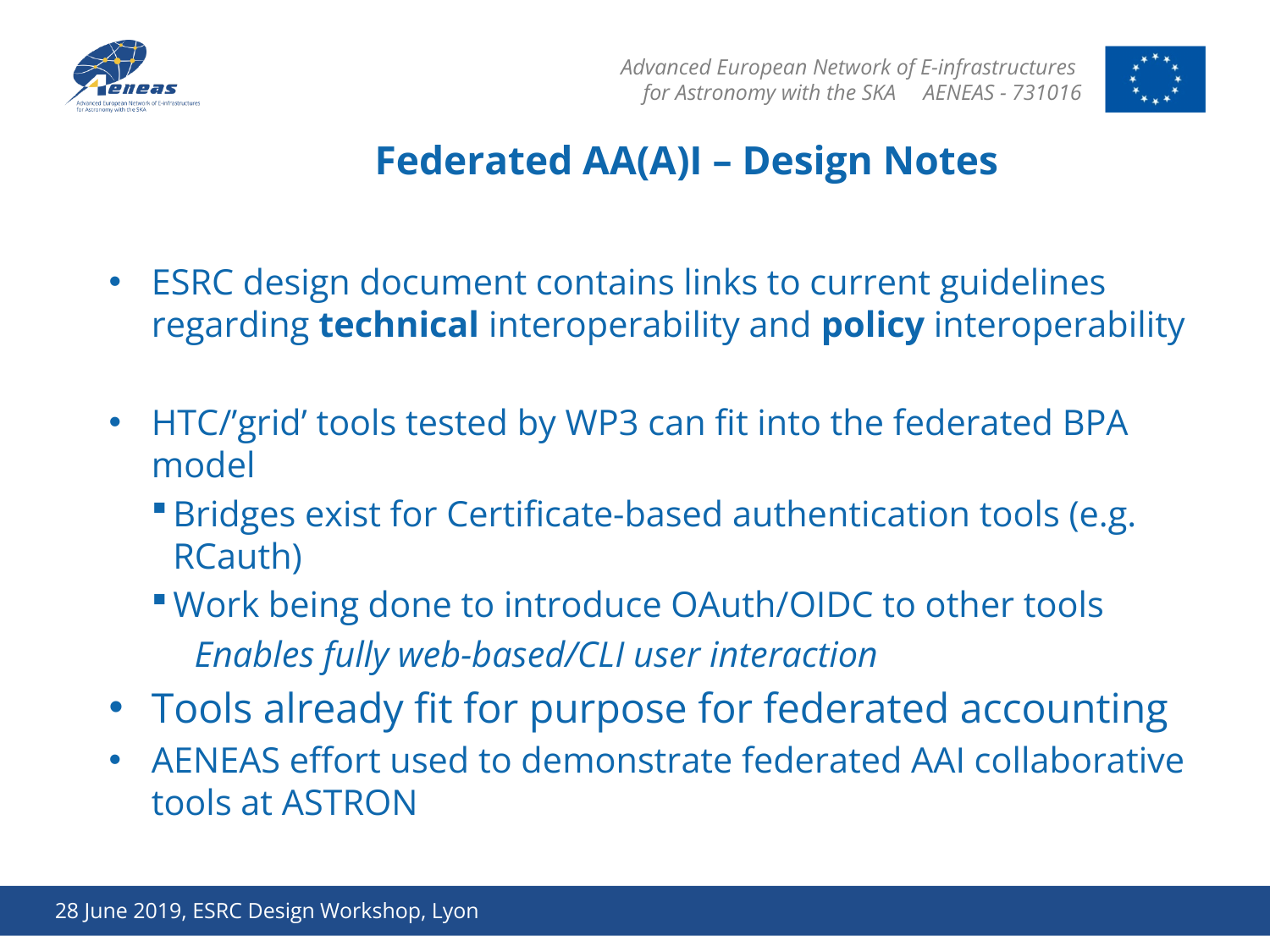

# Federated AA(A)I – Design Notes
ESRC design document contains links to current guidelines regarding technical interoperability and policy interoperability

HTC/’grid’ tools tested by WP3 can fit into the federated BPA model
Bridges exist for Certificate-based authentication tools (e.g. RCauth)
Work being done to introduce OAuth/OIDC to other tools
Enables fully web-based/CLI user interaction
Tools already fit for purpose for federated accounting
AENEAS effort used to demonstrate federated AAI collaborative tools at ASTRON
28 June 2019, ESRC Design Workshop, Lyon